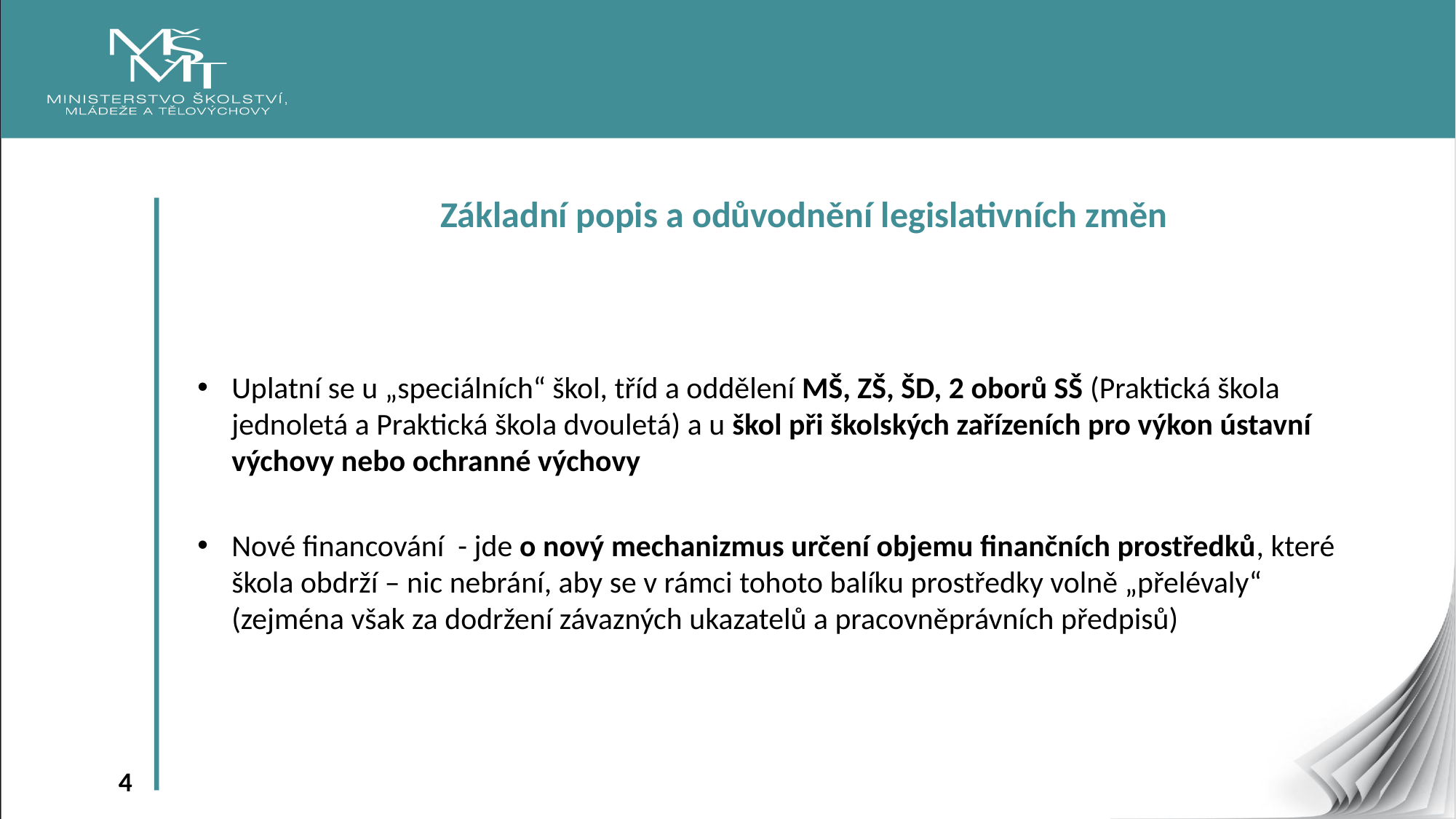

Základní popis a odůvodnění legislativních změn

Uplatní se u „speciálních“ škol, tříd a oddělení MŠ, ZŠ, ŠD, 2 oborů SŠ (Praktická škola jednoletá a Praktická škola dvouletá) a u škol při školských zařízeních pro výkon ústavní výchovy nebo ochranné výchovy

Nové financování  - jde o nový mechanizmus určení objemu finančních prostředků, které škola obdrží – nic nebrání, aby se v rámci tohoto balíku prostředky volně „přelévaly“ (zejména však za dodržení závazných ukazatelů a pracovněprávních předpisů)